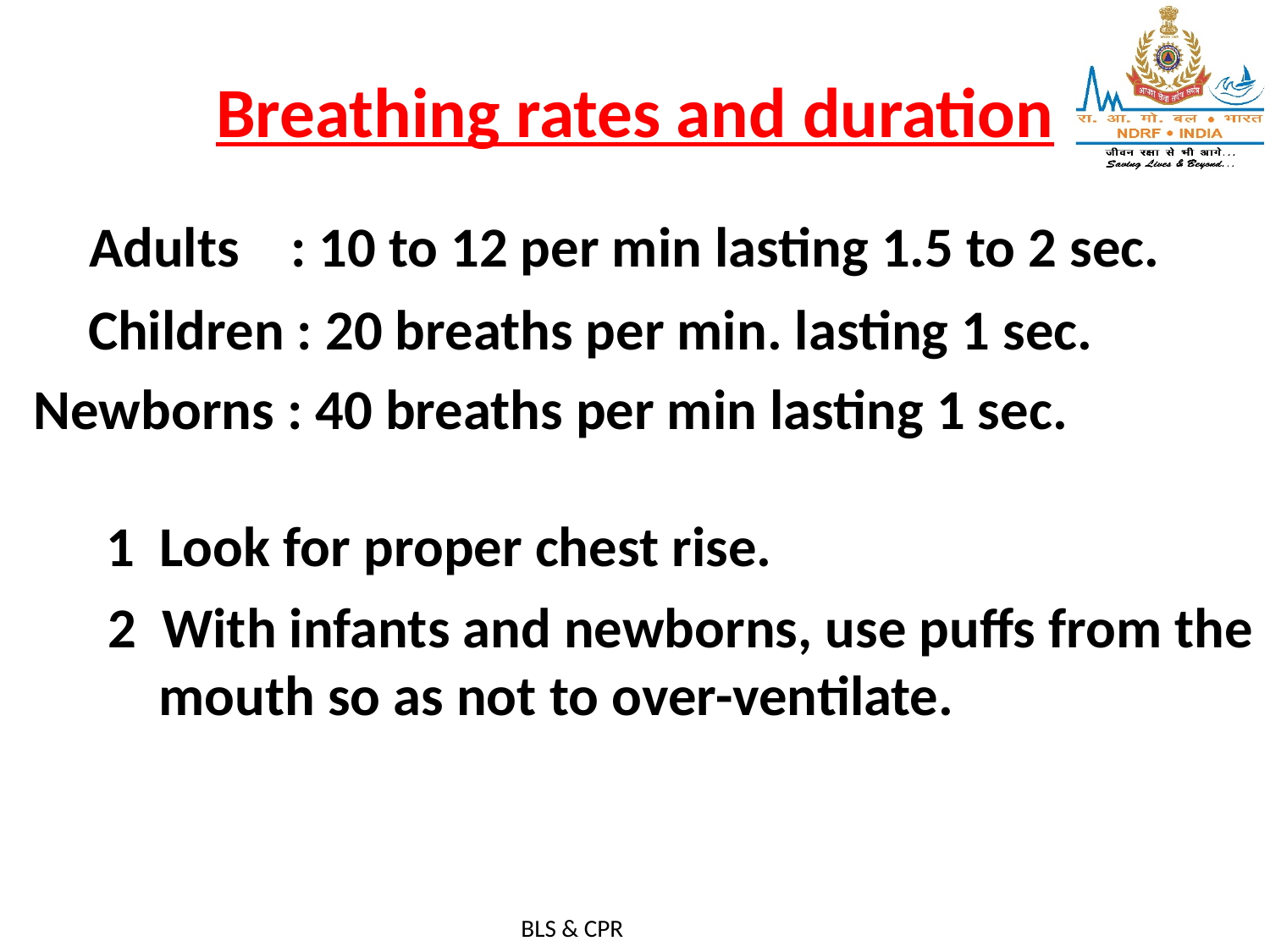

# Breathing rates and duration
 Adults    : 10 to 12 per min lasting 1.5 to 2 sec.
Children : 20 breaths per min. lasting 1 sec.
Newborns : 40 breaths per min lasting 1 sec.
1  Look for proper chest rise.
2  With infants and newborns, use puffs from the
    mouth so as not to over-ventilate.

BLS & CPR